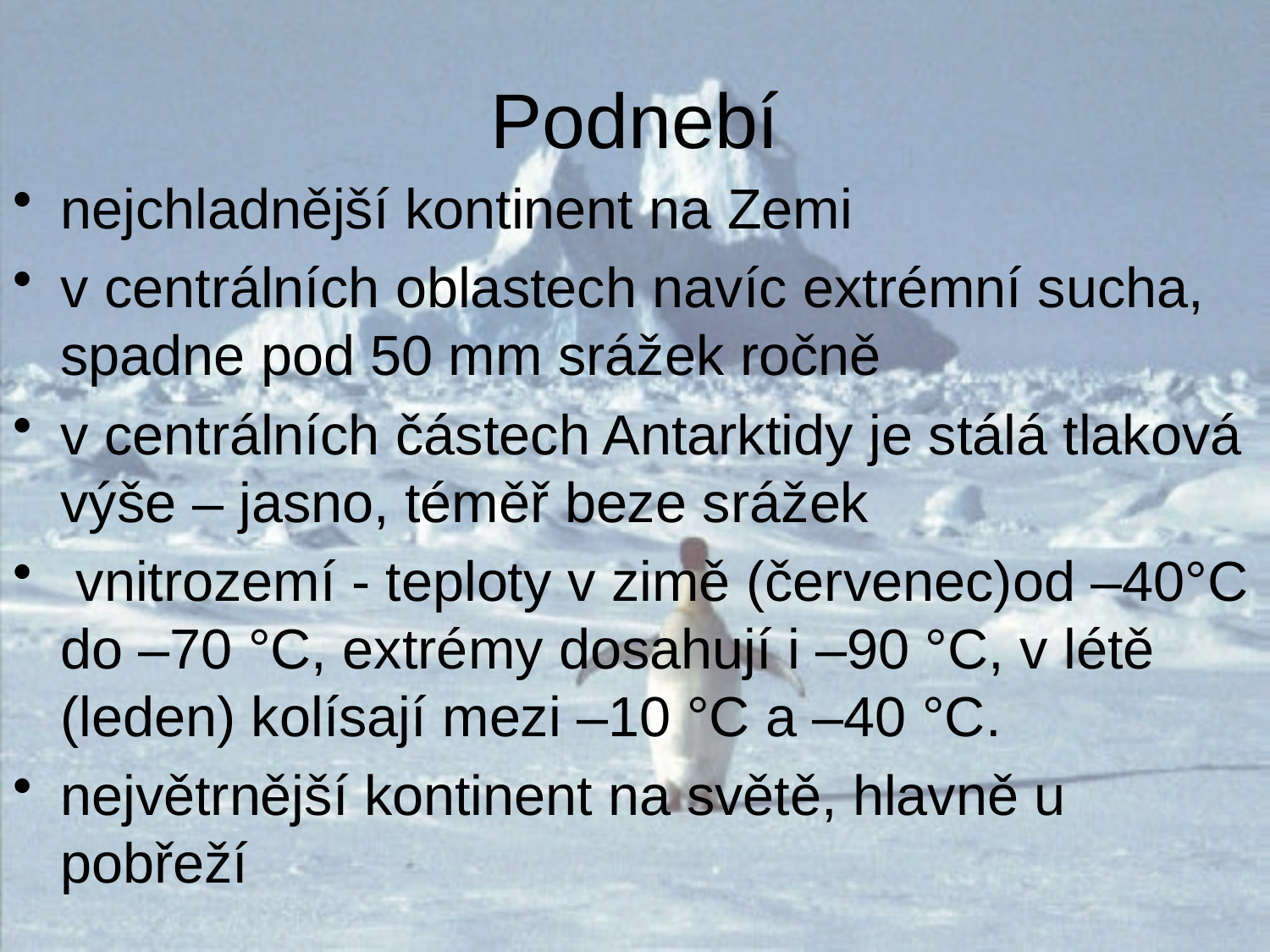

# Podnebí
nejchladnější kontinent na Zemi
v centrálních oblastech navíc extrémní sucha, spadne pod 50 mm srážek ročně
v centrálních částech Antarktidy je stálá tlaková výše – jasno, téměř beze srážek
 vnitrozemí - teploty v zimě (červenec)od –40°C do –70 °C, extrémy dosahují i –90 °C, v létě (leden) kolísají mezi –10 °C a –40 °C.
největrnější kontinent na světě, hlavně u pobřeží